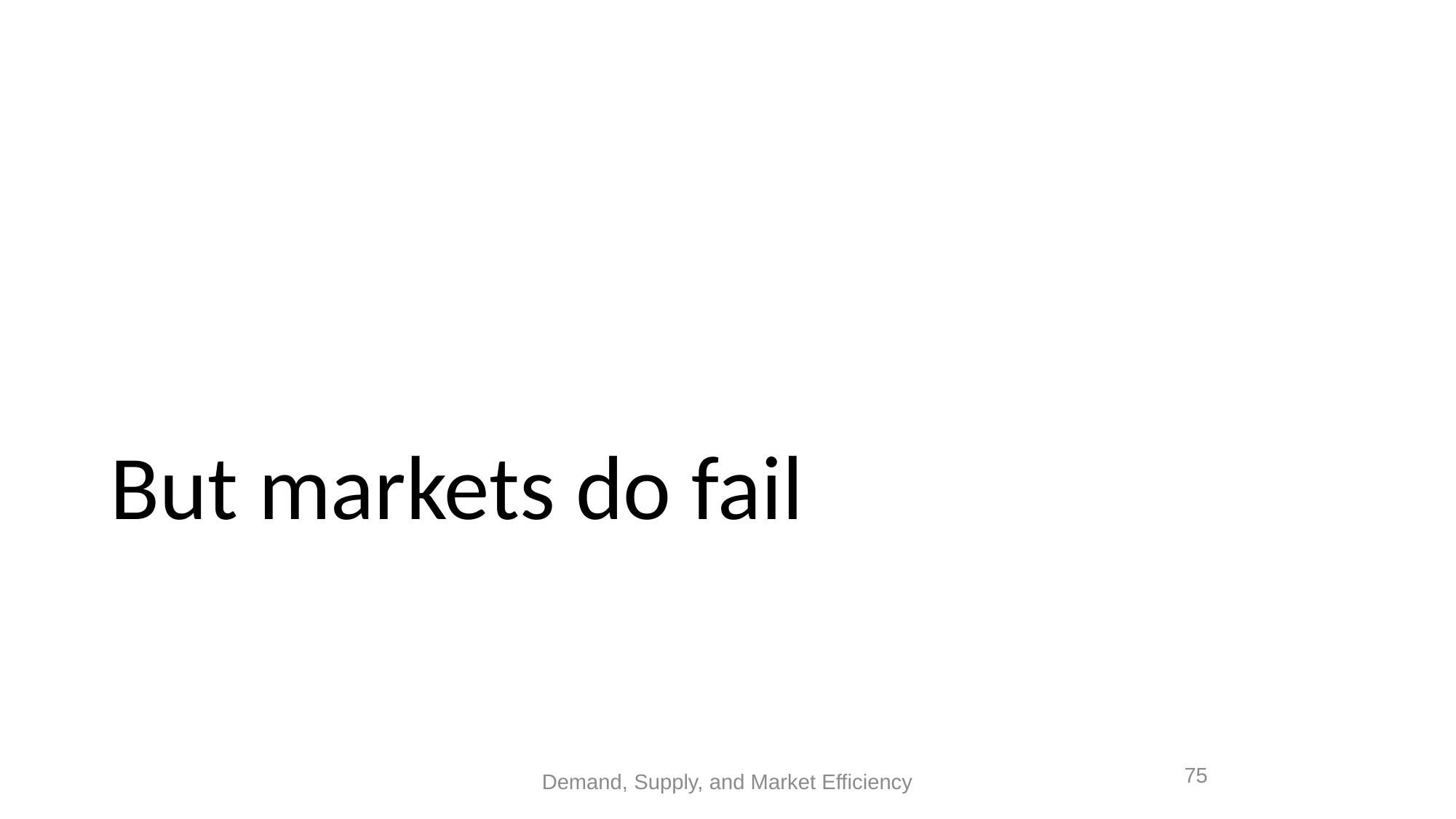

# But markets do fail

75
Demand, Supply, and Market Efficiency